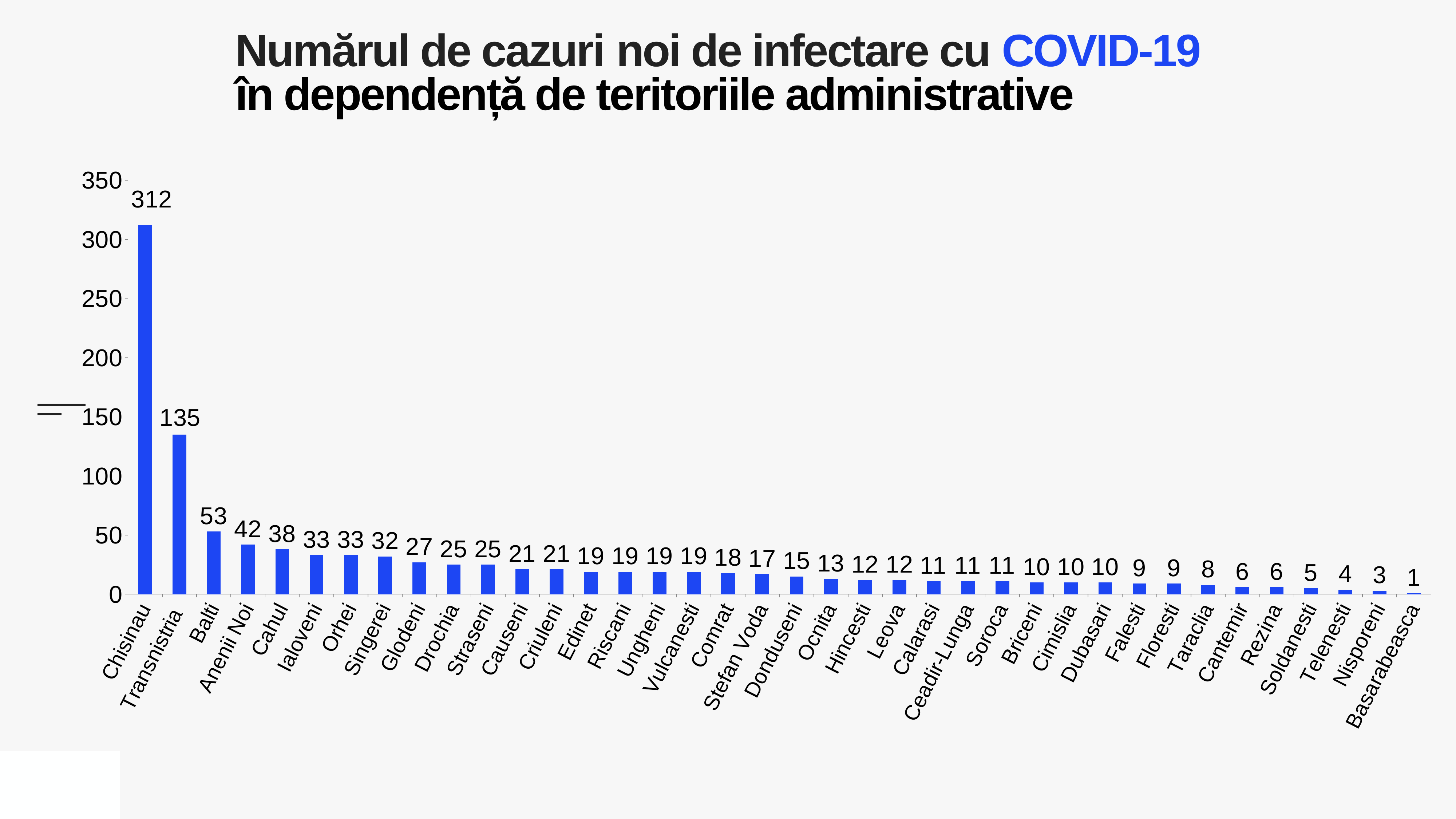

Numărul de cazuri noi de infectare cu COVID-19
în dependență de teritoriile administrative

### Chart

| Category | Cazuri |
|---|---|
| Chisinau | 312.0 |
| Transnistria  | 135.0 |
| Balti | 53.0 |
| Anenii Noi | 42.0 |
| Cahul | 38.0 |
| Ialoveni | 33.0 |
| Orhei | 33.0 |
| Singerei | 32.0 |
| Glodeni | 27.0 |
| Drochia | 25.0 |
| Straseni | 25.0 |
| Causeni | 21.0 |
| Criuleni | 21.0 |
| Edinet | 19.0 |
| Riscani | 19.0 |
| Ungheni | 19.0 |
| Vulcanesti | 19.0 |
| Comrat | 18.0 |
| Stefan Voda | 17.0 |
| Donduseni | 15.0 |
| Ocnita | 13.0 |
| Hincesti | 12.0 |
| Leova | 12.0 |
| Calarasi | 11.0 |
| Ceadir-Lunga | 11.0 |
| Soroca | 11.0 |
| Briceni | 10.0 |
| Cimislia | 10.0 |
| Dubasari | 10.0 |
| Falesti | 9.0 |
| Floresti | 9.0 |
| Taraclia | 8.0 |
| Cantemir | 6.0 |
| Rezina | 6.0 |
| Soldanesti | 5.0 |
| Telenesti | 4.0 |
| Nisporeni | 3.0 |
| Basarabeasca | 1.0 |